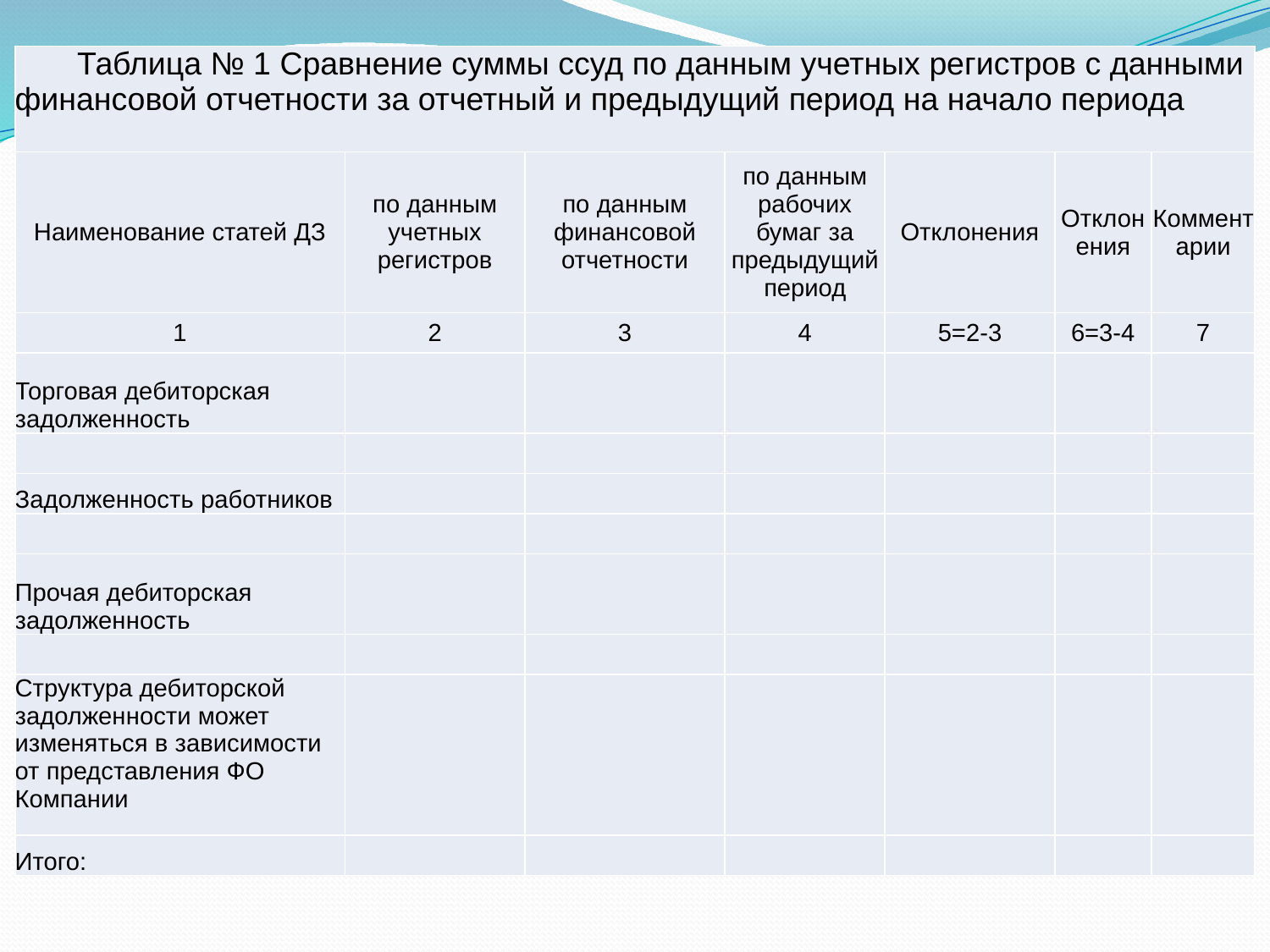

| Таблица № 1 Сравнение суммы ссуд по данным учетных регистров с данными финансовой отчетности за отчетный и предыдущий период на начало периода |  |  |  |  |  |  |
| --- | --- | --- | --- | --- | --- | --- |
| Наименование статей ДЗ | по данным учетных регистров | по данным финансовой отчетности | по данным рабочих бумаг за предыдущий период | Отклонения | Отклонения | Комментарии |
| 1 | 2 | 3 | 4 | 5=2-3 | 6=3-4 | 7 |
| Торговая дебиторская задолженность |  |  |  |  |  |  |
|  |  |  |  |  |  |  |
| Задолженность работников |  |  |  |  |  |  |
|  |  |  |  |  |  |  |
| Прочая дебиторская задолженность |  |  |  |  |  |  |
|  |  |  |  |  |  |  |
| Структура дебиторской задолженности может изменяться в зависимости от представления ФО Компании |  |  |  |  |  |  |
| Итого: |  |  |  |  |  |  |